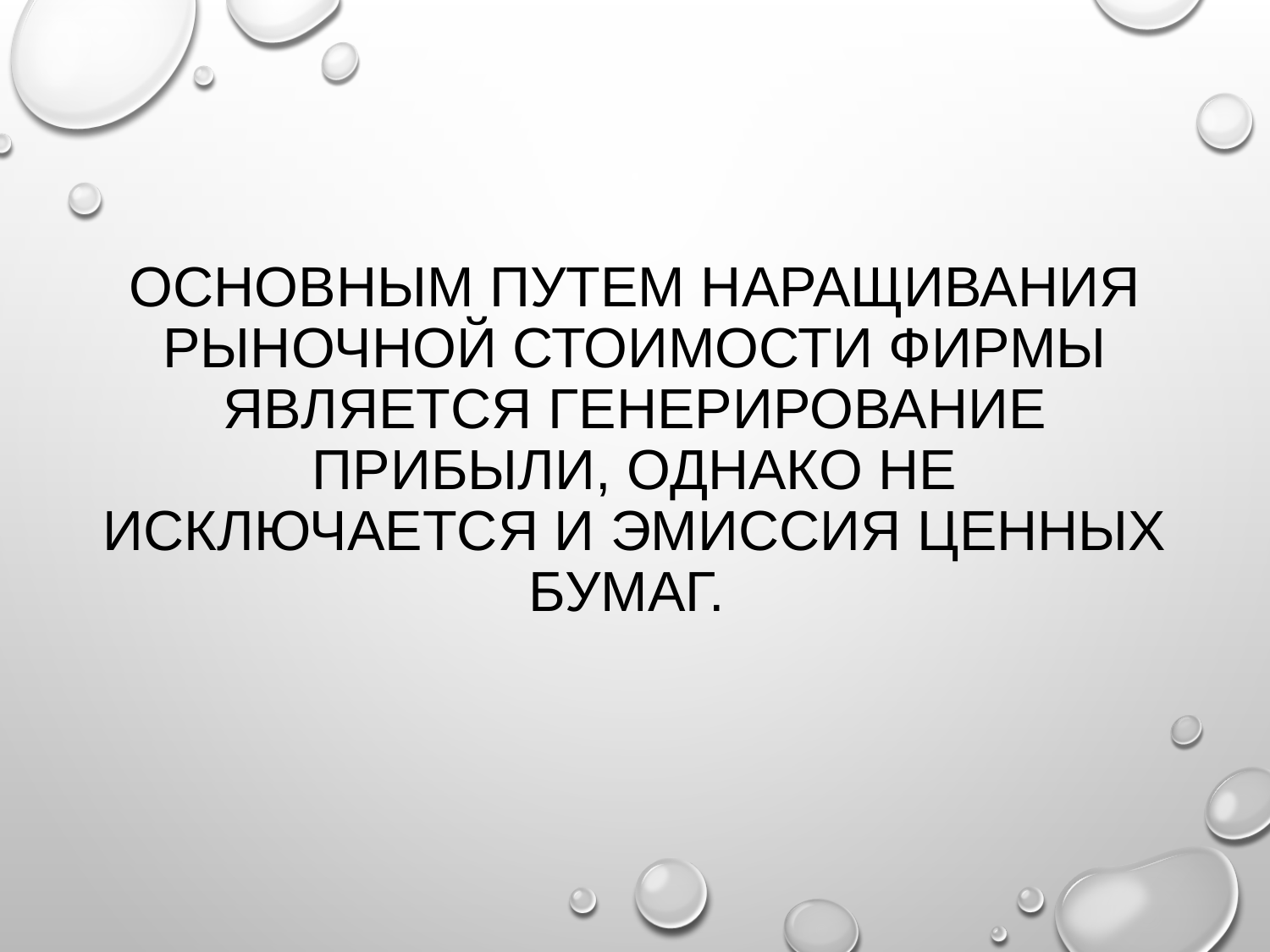

# Основным путем наращивания рыночной стоимости фирмы является генерирование прибыли, однако не исключается и эмиссия ценных бумаг.